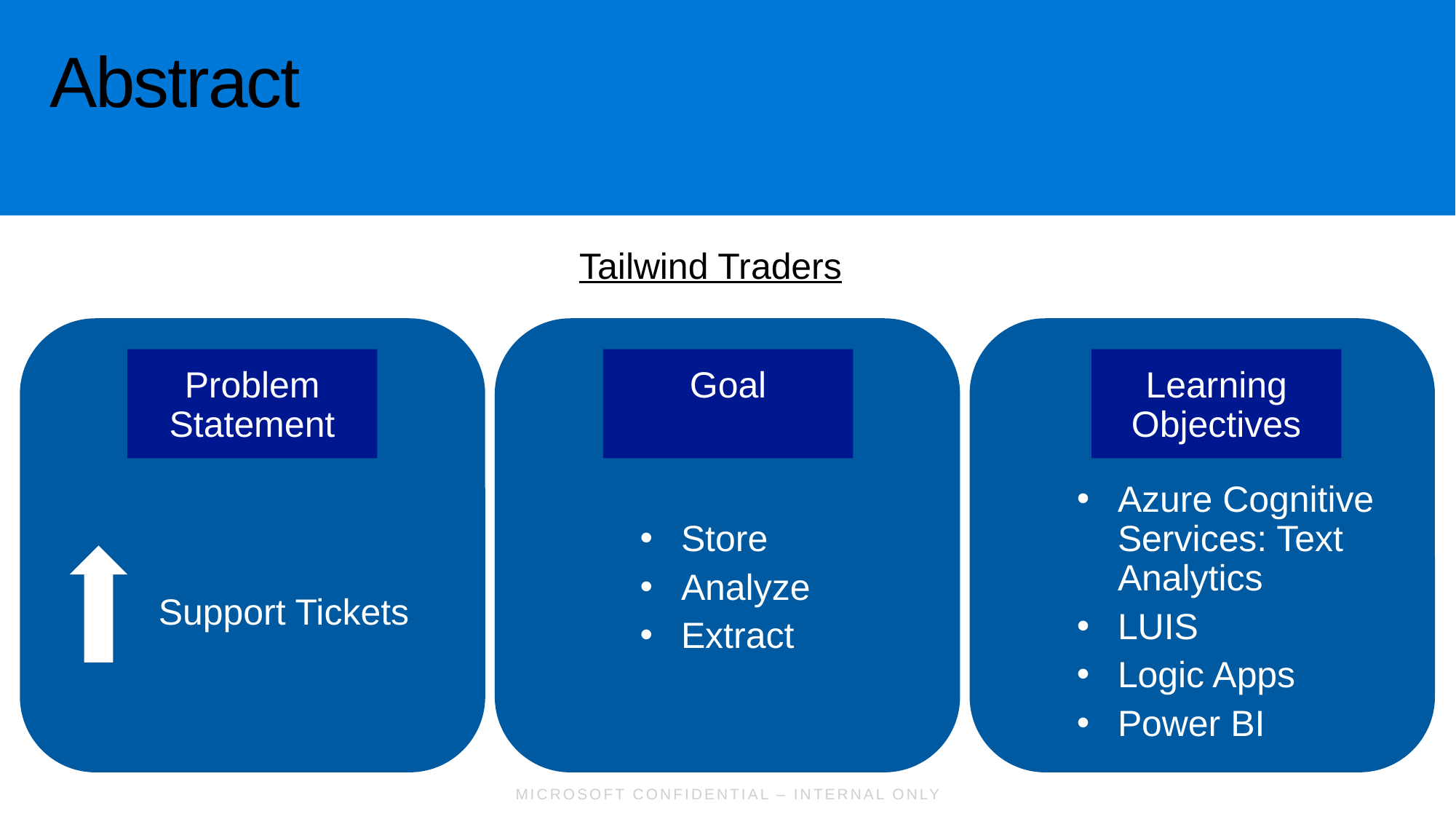

# Abstract
Tailwind Traders

Goal
Learning Objectives
Problem Statement
Azure Cognitive Services: Text Analytics
LUIS
Logic Apps
Power BI
Store
Analyze
Extract

Support Tickets